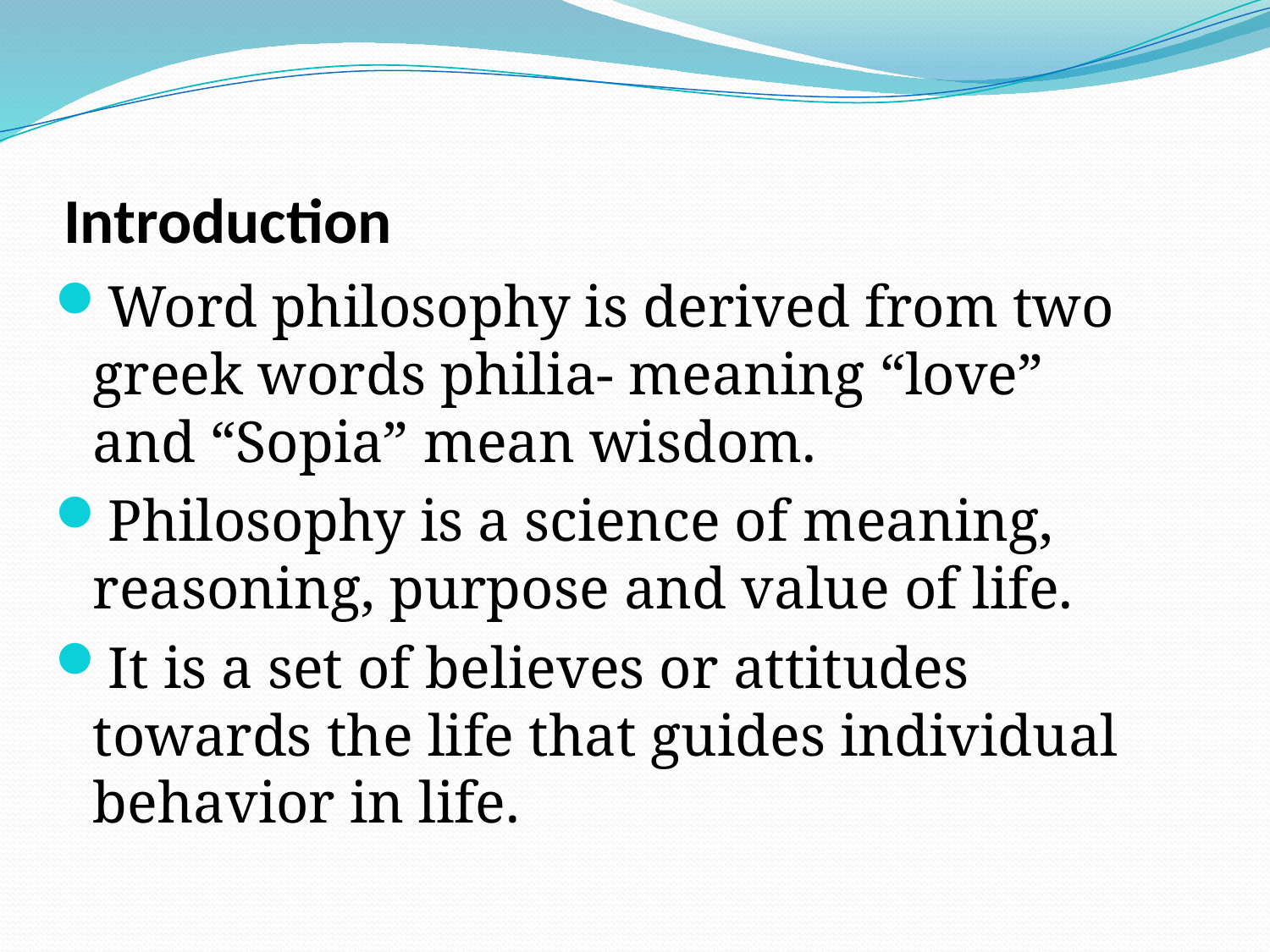

# Introduction
Word philosophy is derived from two greek words philia- meaning “love”  and “Sopia” mean wisdom.
Philosophy is a science of meaning, reasoning, purpose and value of life.
It is a set of believes or attitudes towards the life that guides individual behavior in life.